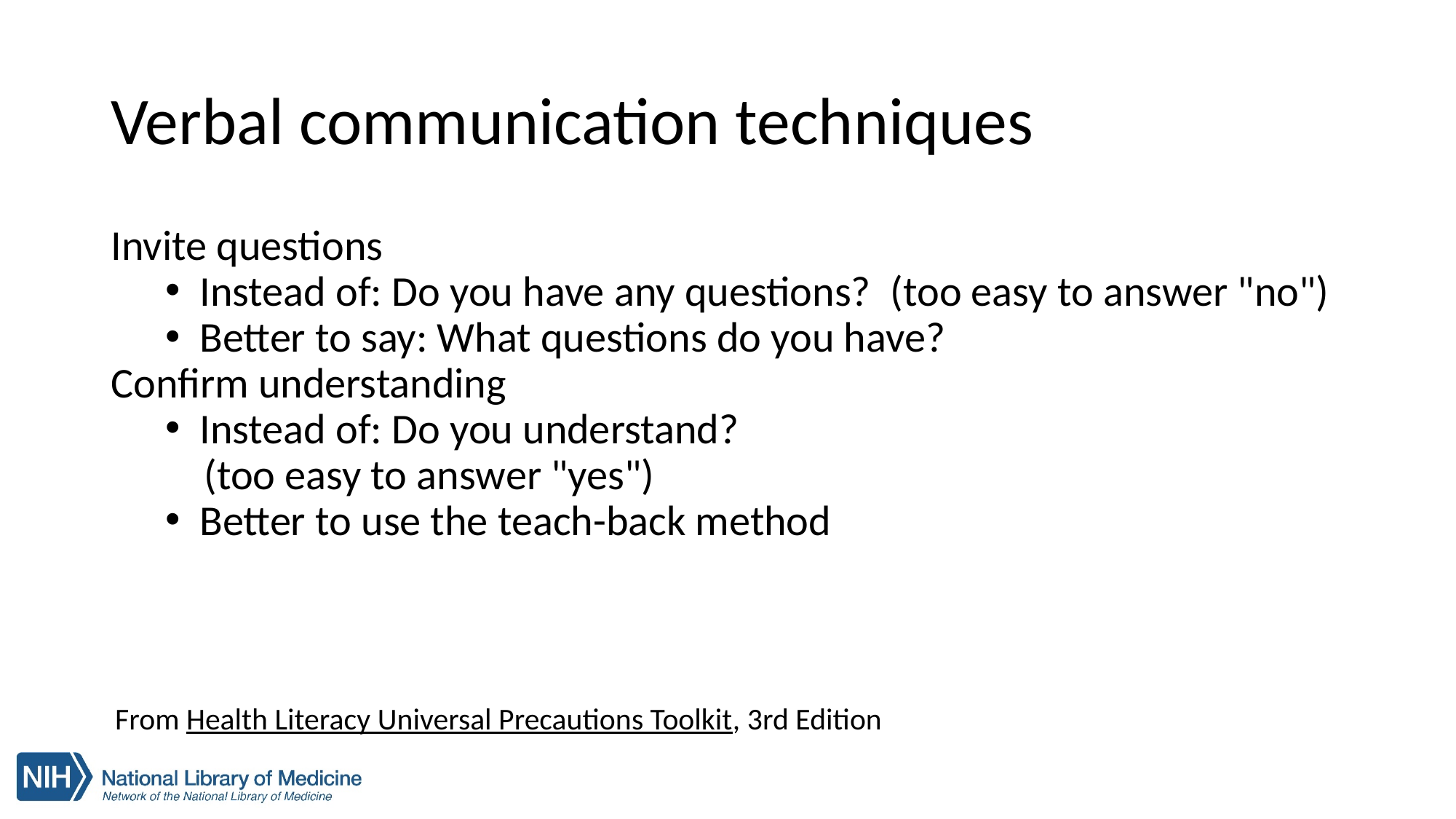

# Verbal communication techniques
Invite questions
Instead of: Do you have any questions?  (too easy to answer "no")
Better to say: What questions do you have?
Confirm understanding
Instead of: Do you understand?
    (too easy to answer "yes")
Better to use the teach-back method

From Health Literacy Universal Precautions Toolkit, 3rd Edition